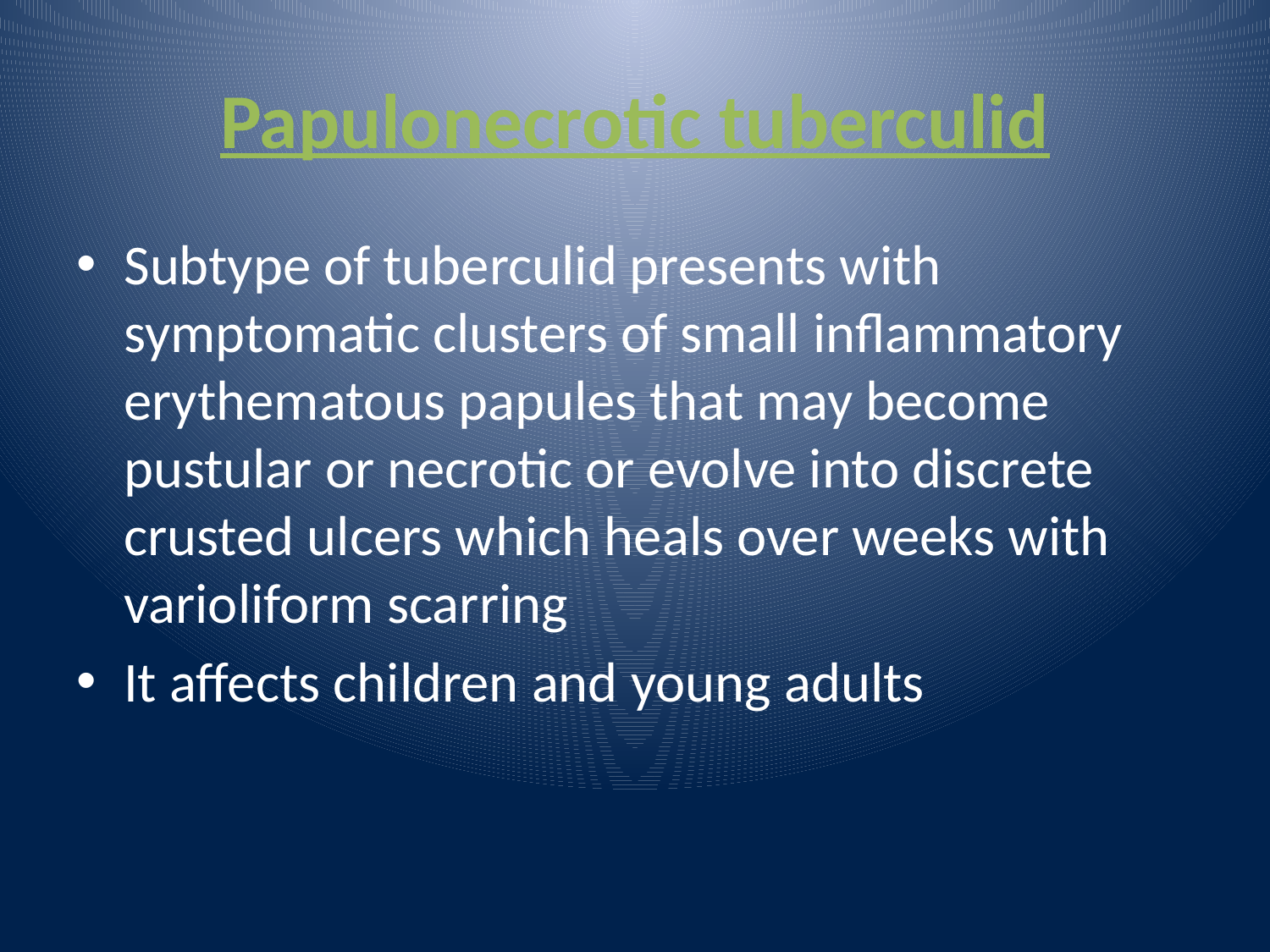

# Papulonecrotic tuberculid
Subtype of tuberculid presents with symptomatic clusters of small inflammatory erythematous papules that may become pustular or necrotic or evolve into discrete crusted ulcers which heals over weeks with varioliform scarring
It affects children and young adults